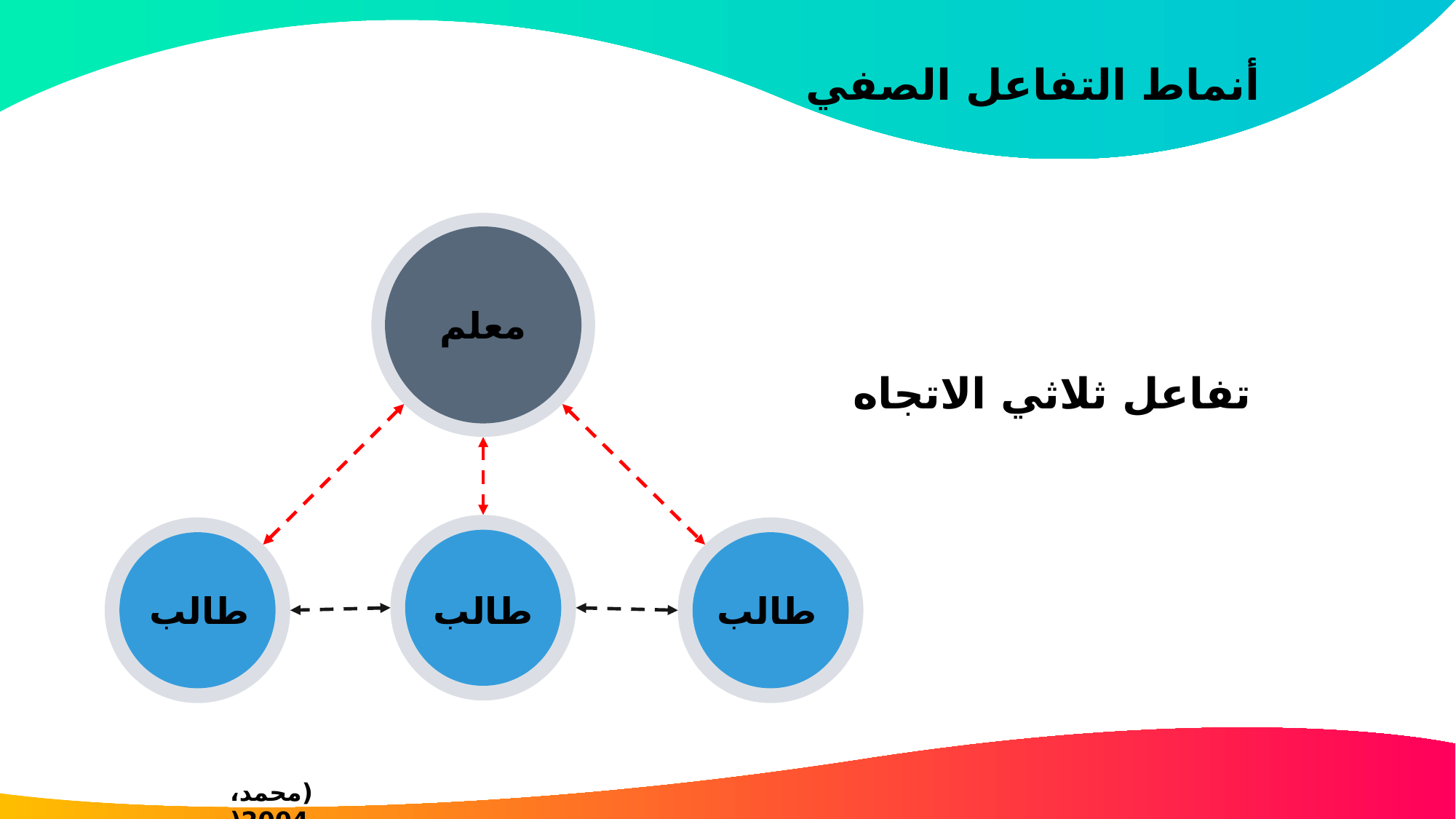

أنماط التفاعل الصفي

معلم
تفاعل ثلاثي الاتجاه

طالب
طالب
طالب

(محمد، 2004(